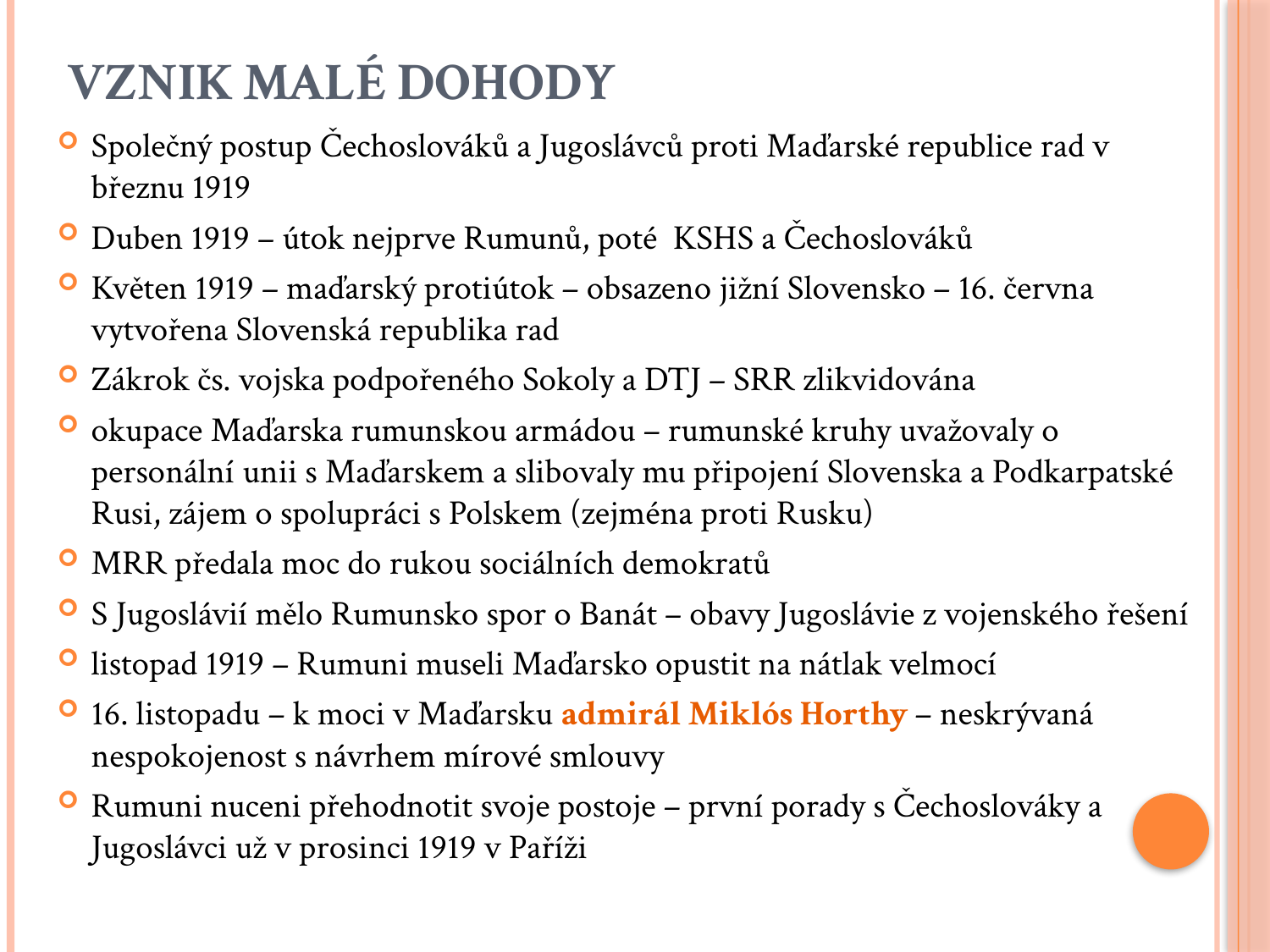

# Vznik Malé dohody
Společný postup Čechoslováků a Jugoslávců proti Maďarské republice rad v březnu 1919
Duben 1919 – útok nejprve Rumunů, poté  KSHS a Čechoslováků
Květen 1919 – maďarský protiútok – obsazeno jižní Slovensko – 16. června vytvořena Slovenská republika rad
Zákrok čs. vojska podpořeného Sokoly a DTJ – SRR zlikvidována
okupace Maďarska rumunskou armádou – rumunské kruhy uvažovaly o personální unii s Maďarskem a slibovaly mu připojení Slovenska a Podkarpatské Rusi, zájem o spolupráci s Polskem (zejména proti Rusku)
MRR předala moc do rukou sociálních demokratů
S Jugoslávií mělo Rumunsko spor o Banát – obavy Jugoslávie z vojenského řešení
listopad 1919 – Rumuni museli Maďarsko opustit na nátlak velmocí
16. listopadu – k moci v Maďarsku admirál Miklós Horthy – neskrývaná nespokojenost s návrhem mírové smlouvy
Rumuni nuceni přehodnotit svoje postoje – první porady s Čechoslováky a Jugoslávci už v prosinci 1919 v Paříži